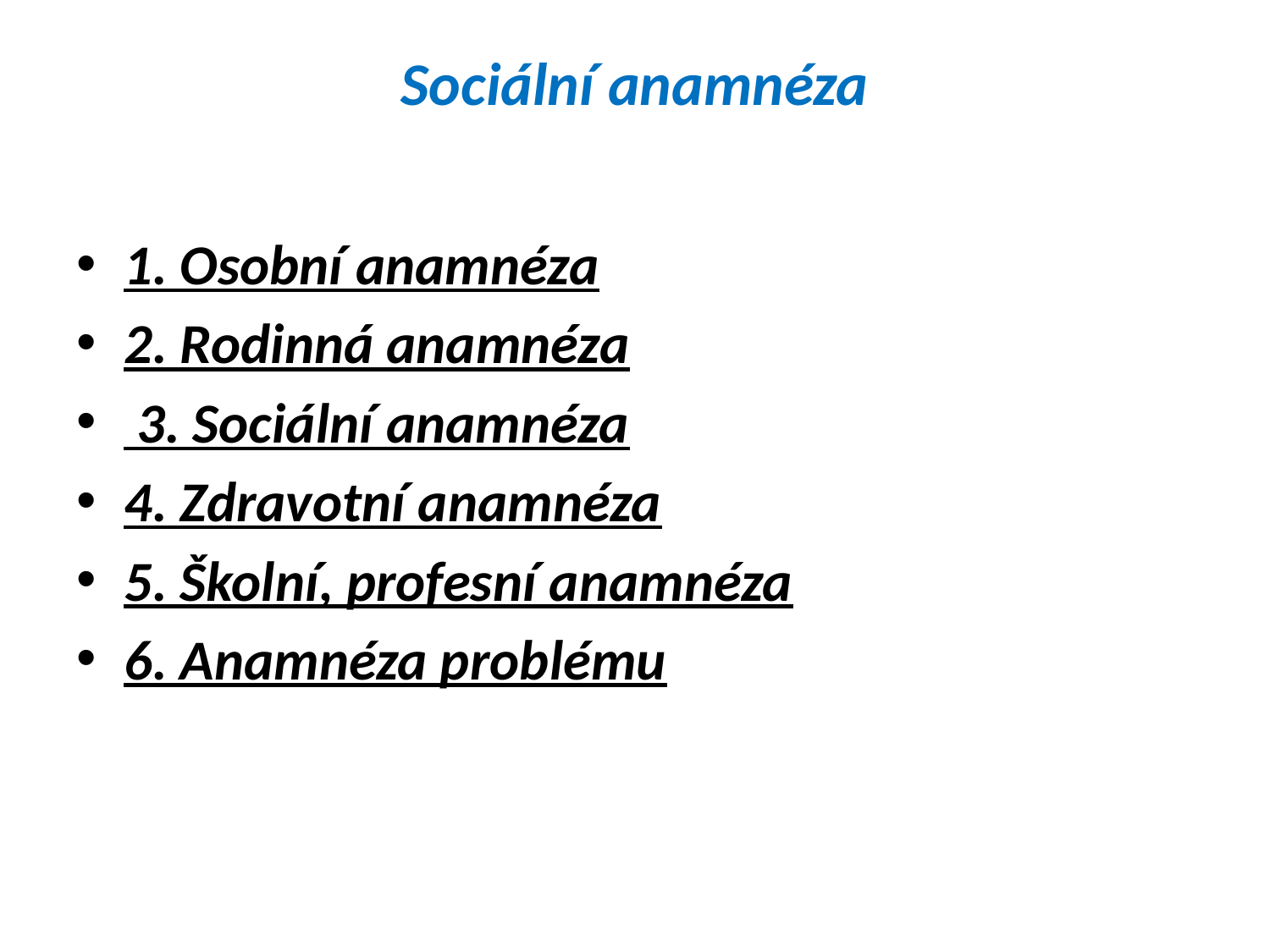

# Sociální anamnéza
1. Osobní anamnéza
2. Rodinná anamnéza
 3. Sociální anamnéza
4. Zdravotní anamnéza
5. Školní, profesní anamnéza
6. Anamnéza problému